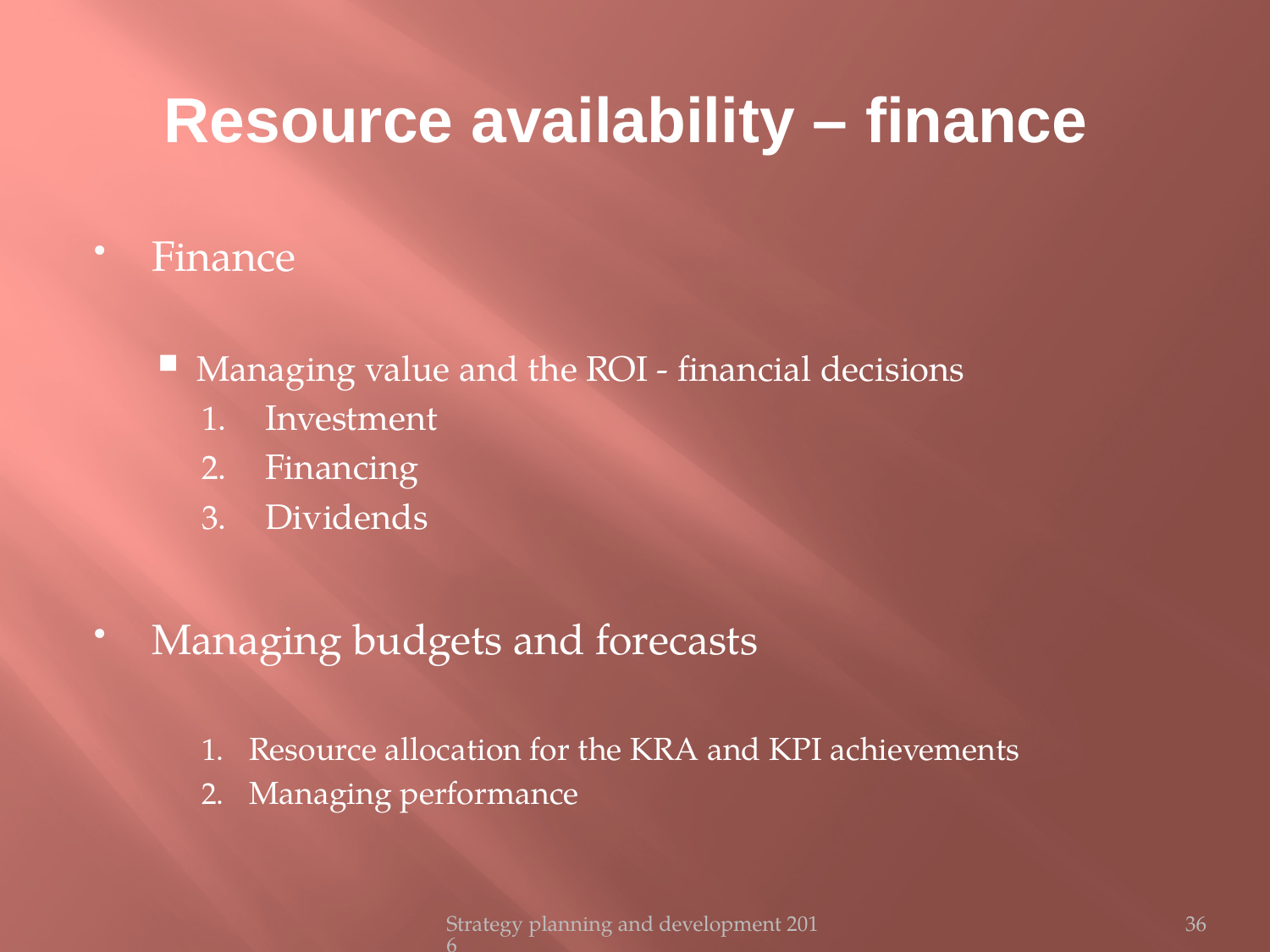

# Resource availability – finance
Finance

Managing value and the ROI - financial decisions
Investment
Financing
Dividends

Managing budgets and forecasts

Resource allocation for the KRA and KPI achievements
Managing performance

Strategy planning and development 2016
36